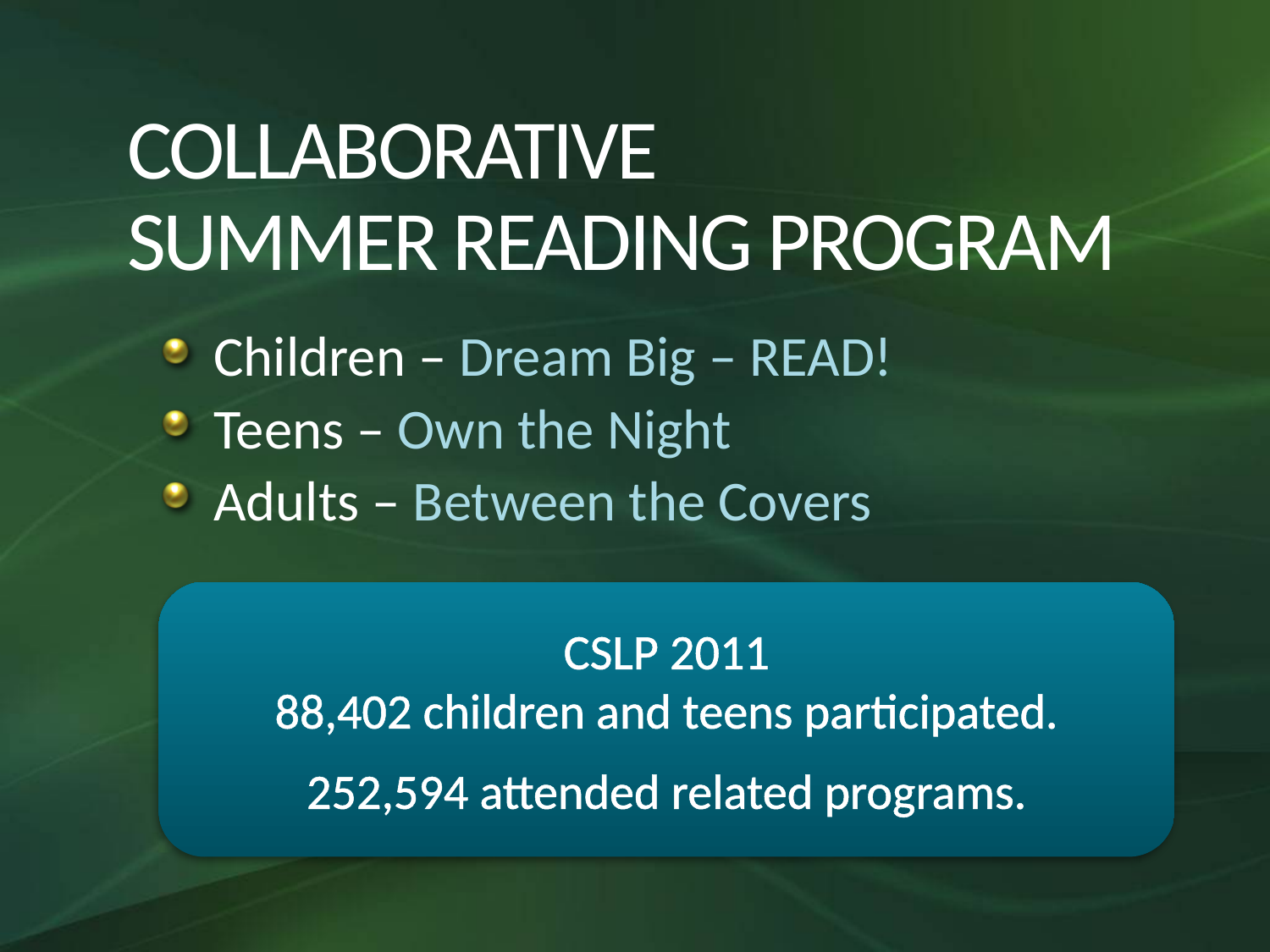

# COLLABORATIVE SUMMER READING PROGRAM
Children – Dream Big – READ!
Teens – Own the Night
Adults – Between the Covers
CSLP 2011
88,402 children and teens participated.
252,594 attended related programs.